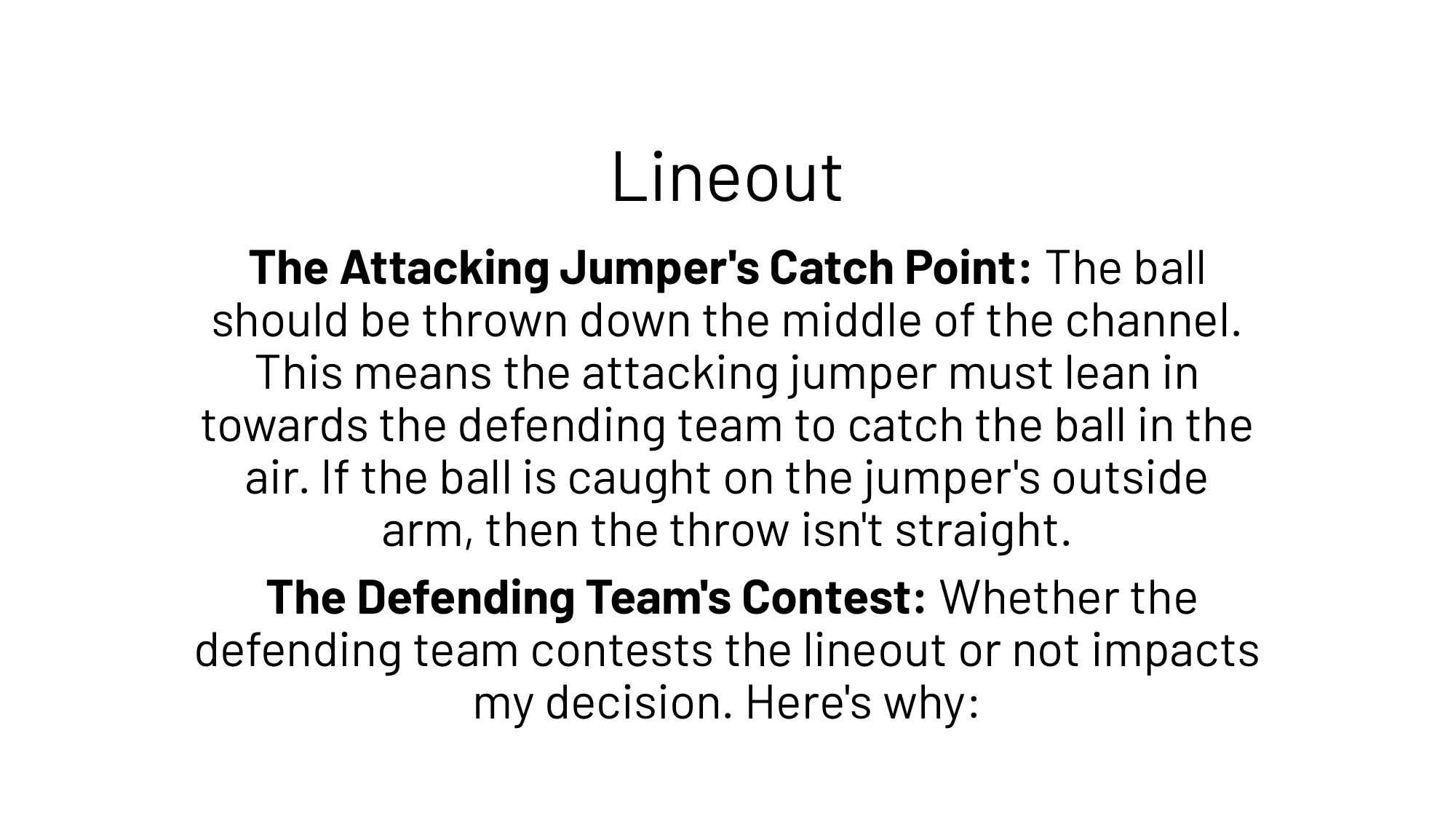

# Lineout
The Attacking Jumper's Catch Point: The ball should be thrown down the middle of the channel. This means the attacking jumper must lean in towards the defending team to catch the ball in the air. If the ball is caught on the jumper's outside arm, then the throw isn't straight.
 The Defending Team's Contest: Whether the defending team contests the lineout or not impacts my decision. Here's why: